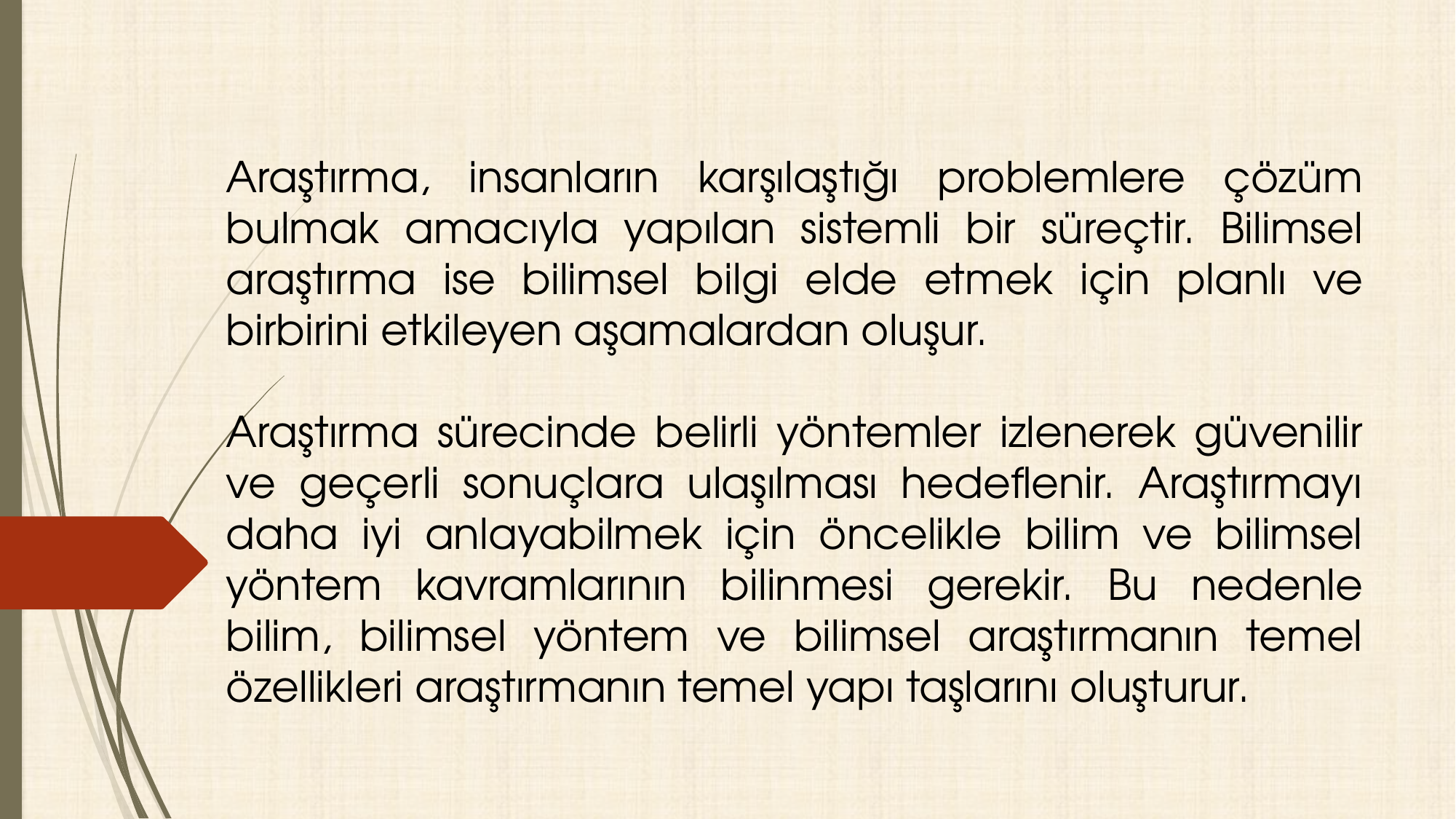

Araştırma, insanların karşılaştığı problemlere çözüm bulmak amacıyla yapılan sistemli bir süreçtir. Bilimsel araştırma ise bilimsel bilgi elde etmek için planlı ve birbirini etkileyen aşamalardan oluşur.

Araştırma sürecinde belirli yöntemler izlenerek güvenilir ve geçerli sonuçlara ulaşılması hedeflenir. Araştırmayı daha iyi anlayabilmek için öncelikle bilim ve bilimsel yöntem kavramlarının bilinmesi gerekir. Bu nedenle bilim, bilimsel yöntem ve bilimsel araştırmanın temel özellikleri araştırmanın temel yapı taşlarını oluşturur.